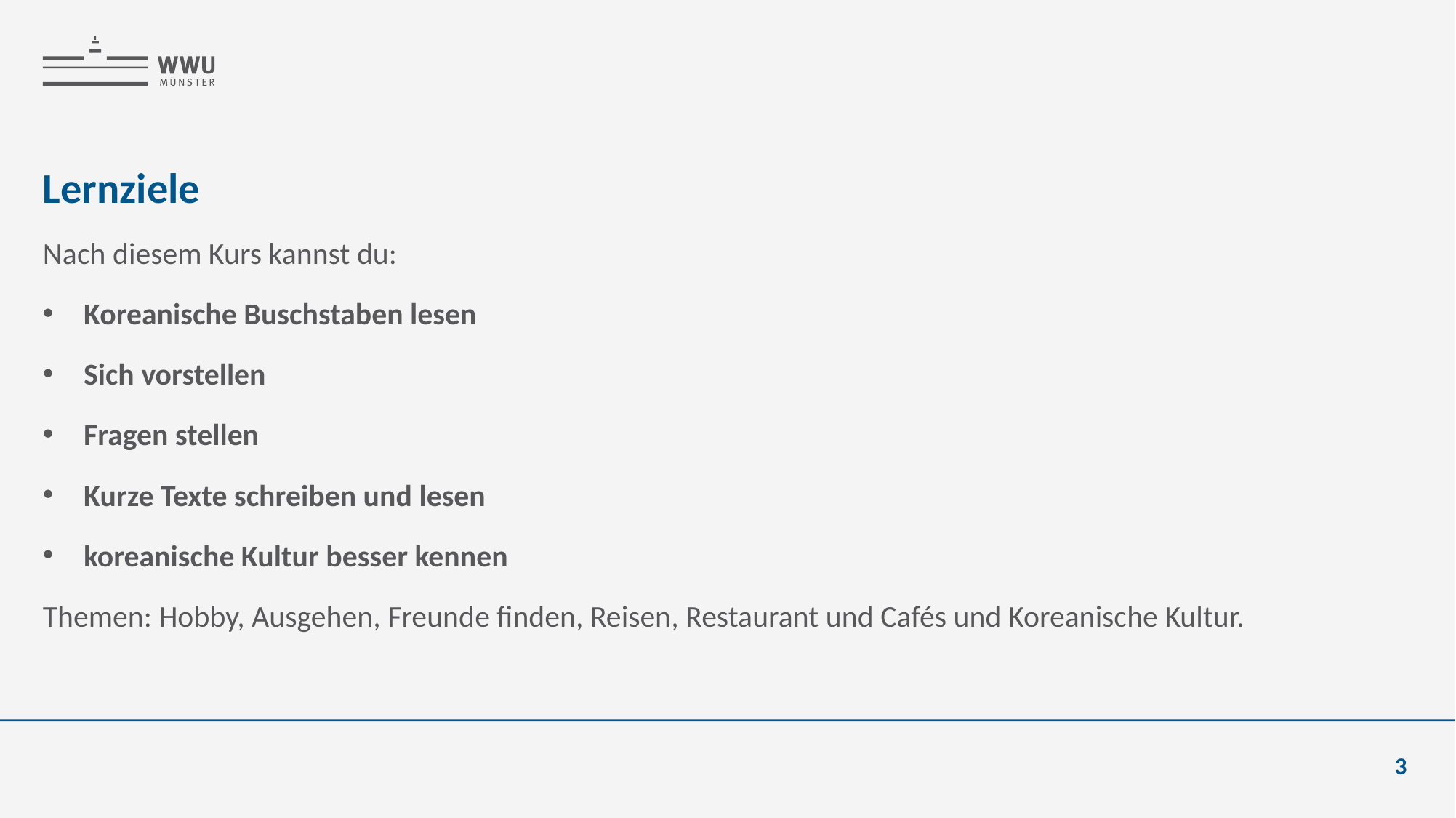

# Lernziele
Nach diesem Kurs kannst du:
Koreanische Buschstaben lesen
Sich vorstellen
Fragen stellen
Kurze Texte schreiben und lesen
koreanische Kultur besser kennen
Themen: Hobby, Ausgehen, Freunde finden, Reisen, Restaurant und Cafés und Koreanische Kultur.

3